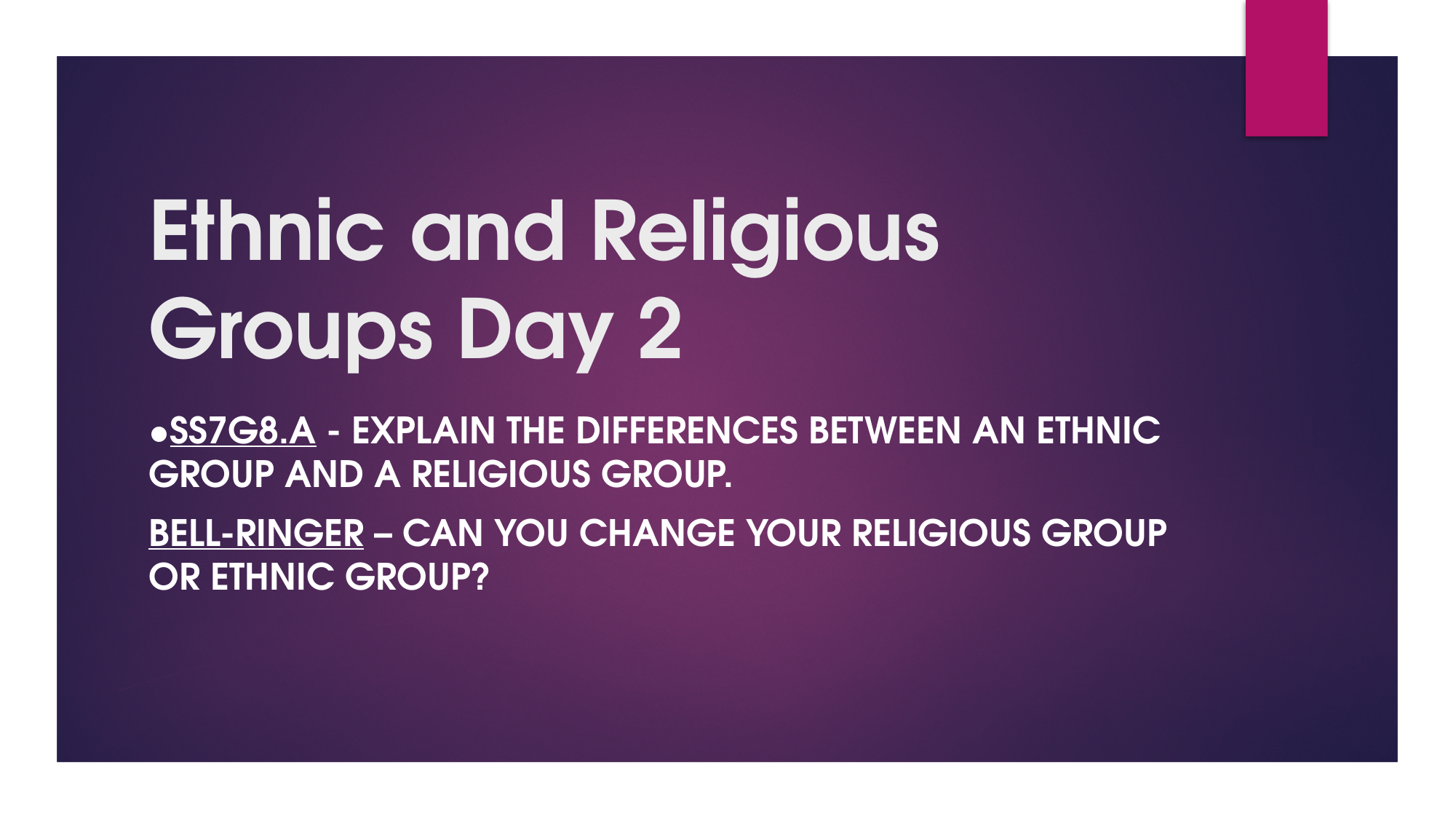

# Ethnic and Religious Groups Day 2
•SS7G8.a - Explain the differences between an ethnic group and a religious group.
Bell-Ringer – can you change your religious group or ethnic group?